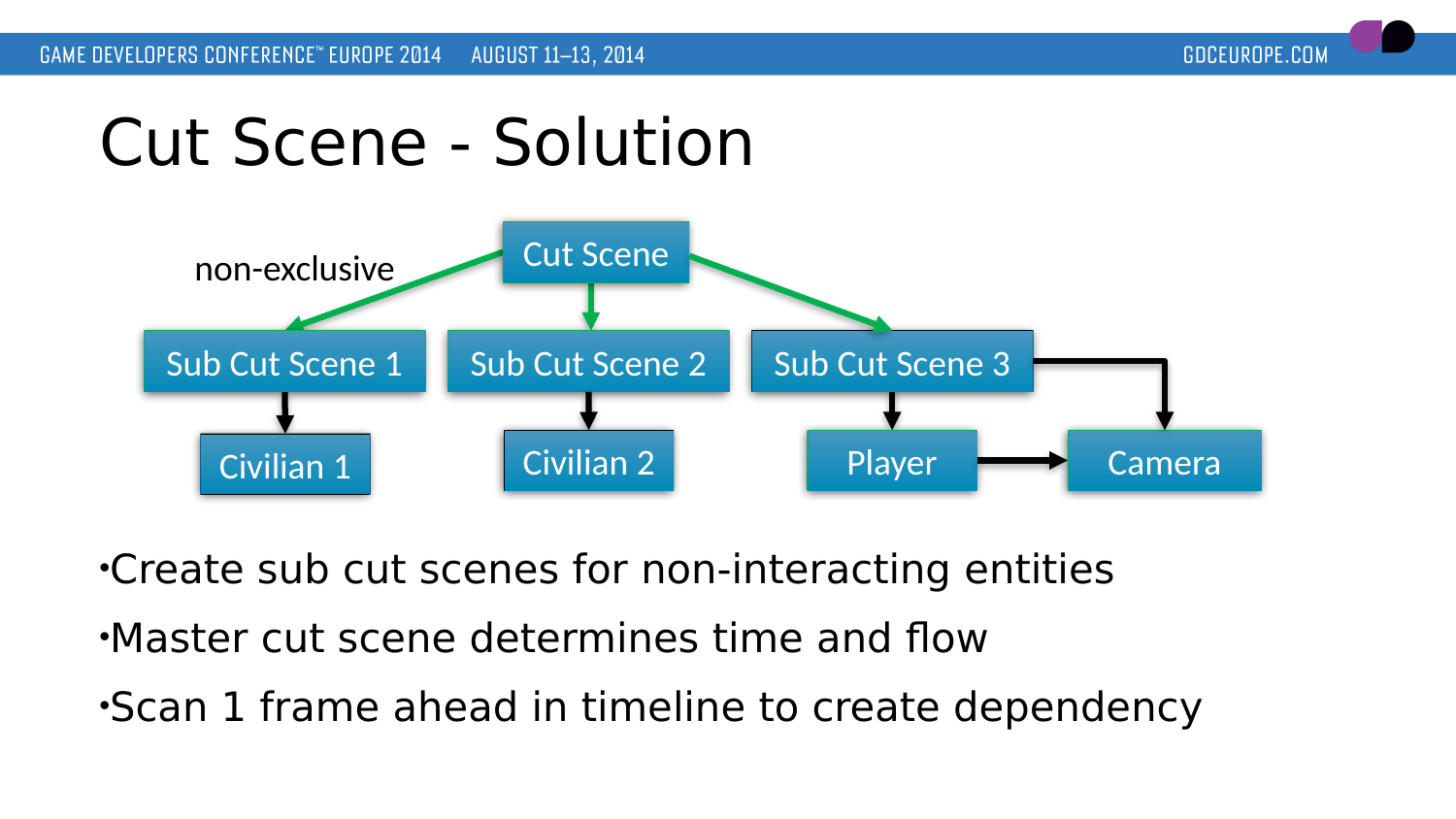

# Cut Scene - Solution
Cut Scene
non-exclusive
Sub Cut Scene 1
Sub Cut Scene 3
Sub Cut Scene 2
Civilian 2
Player
Camera
Civilian 1
Create sub cut scenes for non-interacting entities
Master cut scene determines time and flow
Scan 1 frame ahead in timeline to create dependency